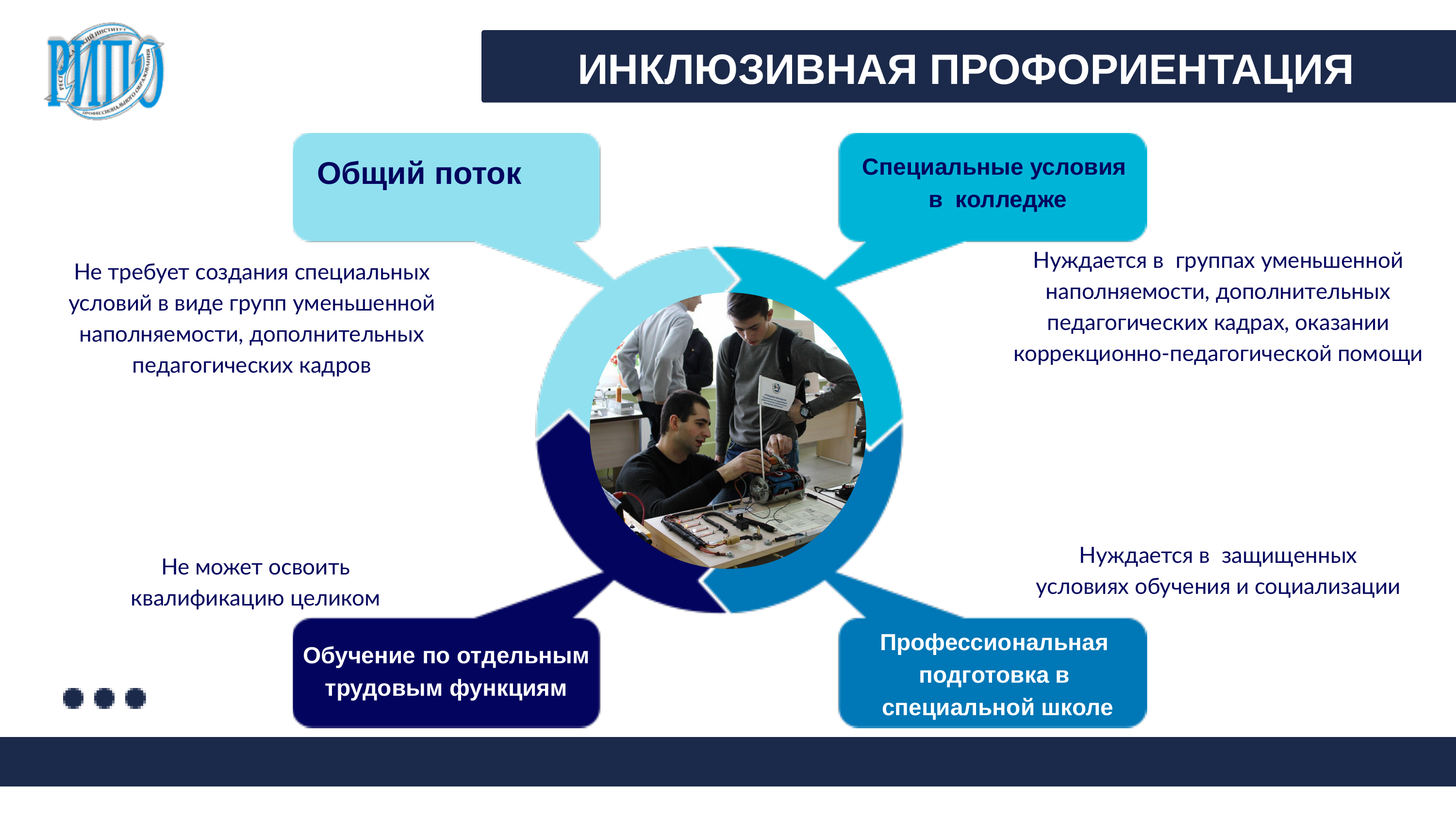

ИНКЛЮЗИВНАЯ ПРОФОРИЕНТАЦИЯ

Общий поток
Специальные условия
в  колледже
Нуждается в  группах уменьшенной наполняемости, дополнительных педагогических кадрах, оказании коррекционно-педагогической помощи
Не требует создания специальных условий в виде групп уменьшенной наполняемости, дополнительных педагогических кадров

Нуждается в  защищенных условиях обучения и социализации
Не может освоить квалификацию целиком
Профессиональная
подготовка в
специальной школе
Обучение по отдельным трудовым функциям